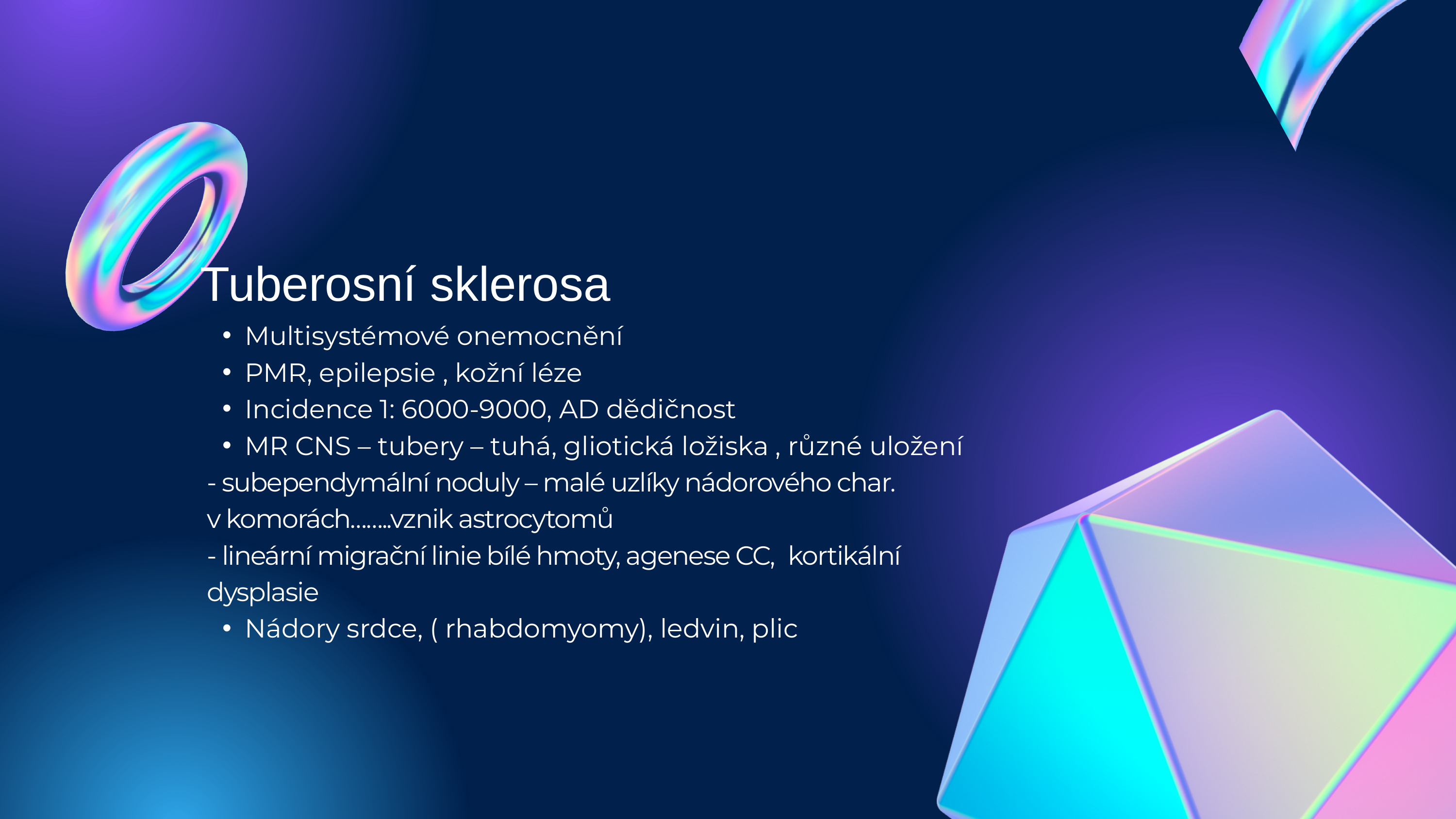

Tuberosní sklerosa
Multisystémové onemocnění
PMR, epilepsie , kožní léze
Incidence 1: 6000-9000, AD dědičnost
MR CNS – tubery – tuhá, gliotická ložiska , různé uložení
 - subependymální noduly – malé uzlíky nádorového char.
 v komorách……..vznik astrocytomů
 - lineární migrační linie bílé hmoty, agenese CC,  kortikální
 dysplasie
Nádory srdce, ( rhabdomyomy), ledvin, plic